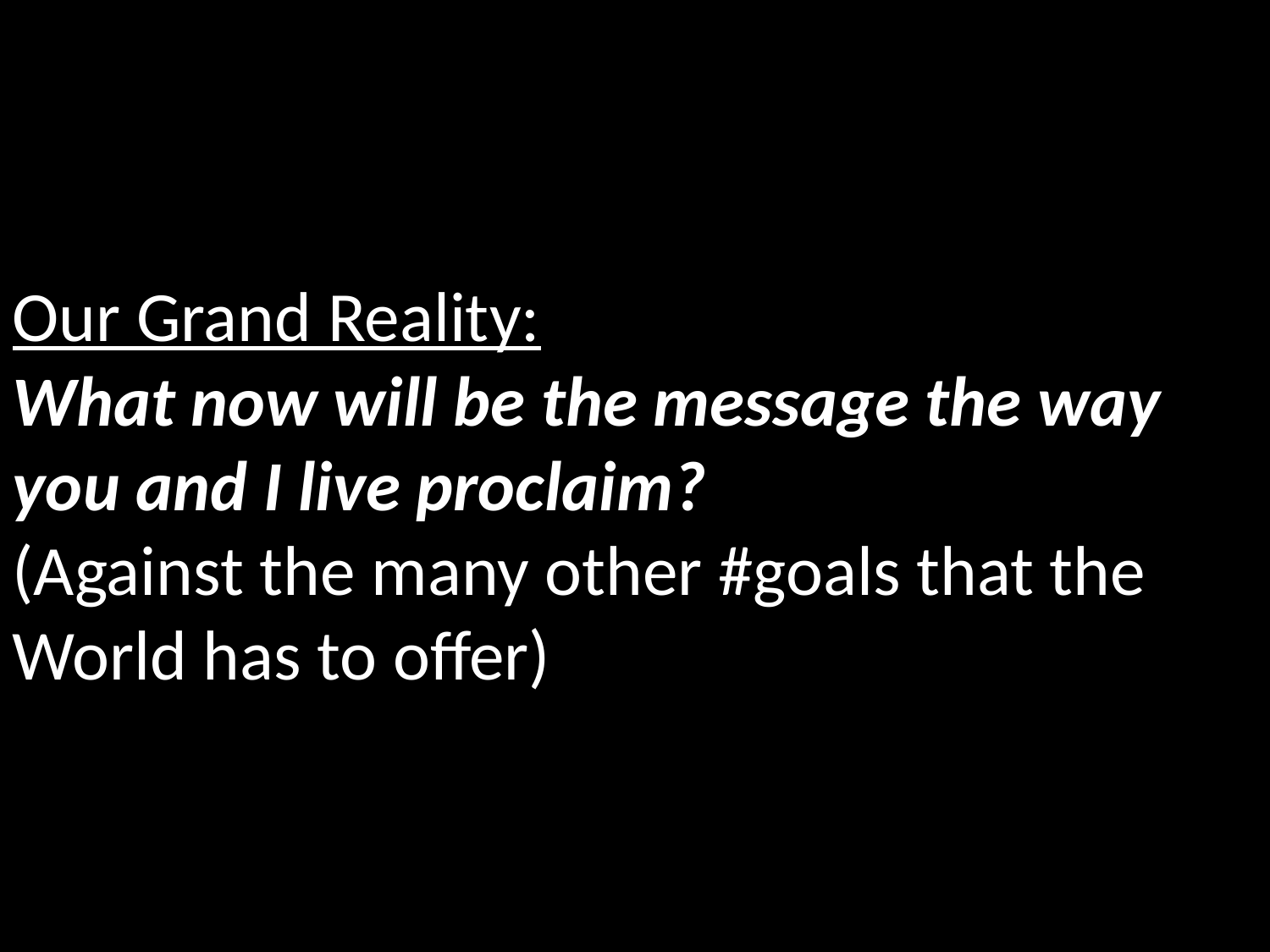

Our Grand Reality:
What now will be the message the way you and I live proclaim?
(Against the many other #goals that the World has to offer)